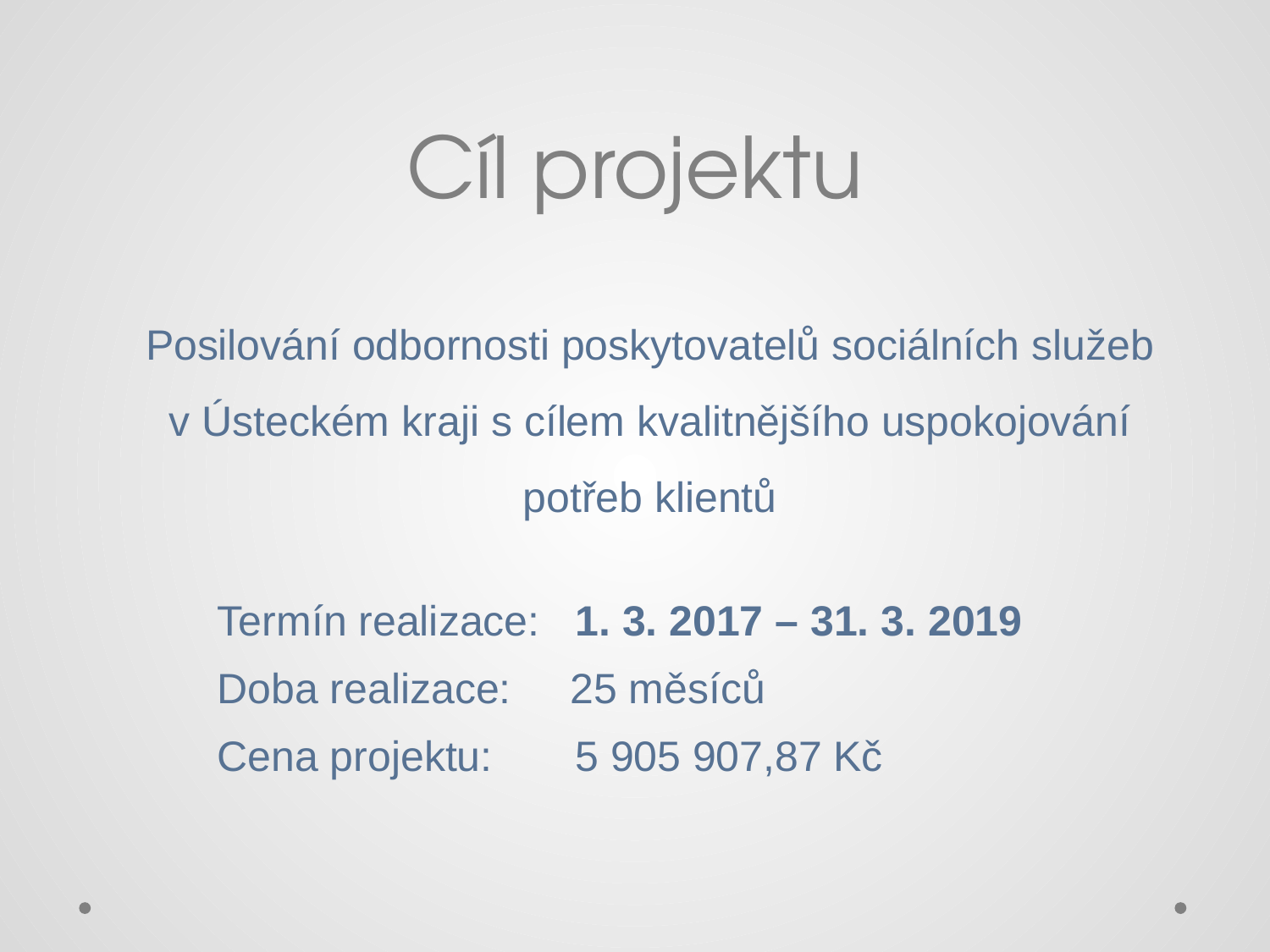

# Cíl projektu
Posilování odbornosti poskytovatelů sociálních služeb v Ústeckém kraji s cílem kvalitnějšího uspokojování potřeb klientů

Termín realizace:   1. 3. 2017 – 31. 3. 2019

Doba realizace:     25 měsíců

Cena projektu:       5 905 907,87 Kč